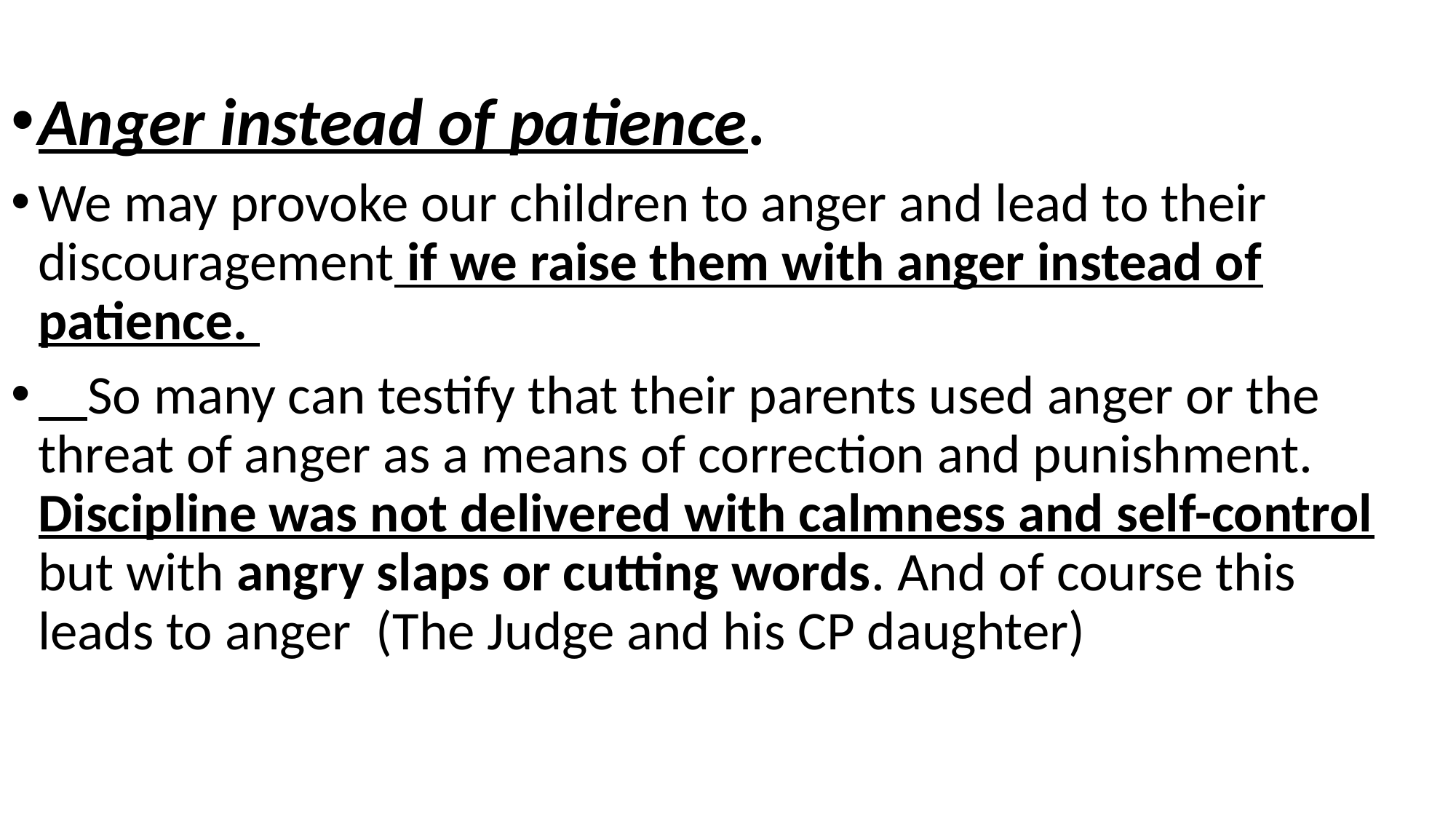

Anger instead of patience.
We may provoke our children to anger and lead to their discouragement if we raise them with anger instead of patience.
    So many can testify that their parents used anger or the threat of anger as a means of correction and punishment. Discipline was not delivered with calmness and self-control but with angry slaps or cutting words. And of course this leads to anger  (The Judge and his CP daughter)